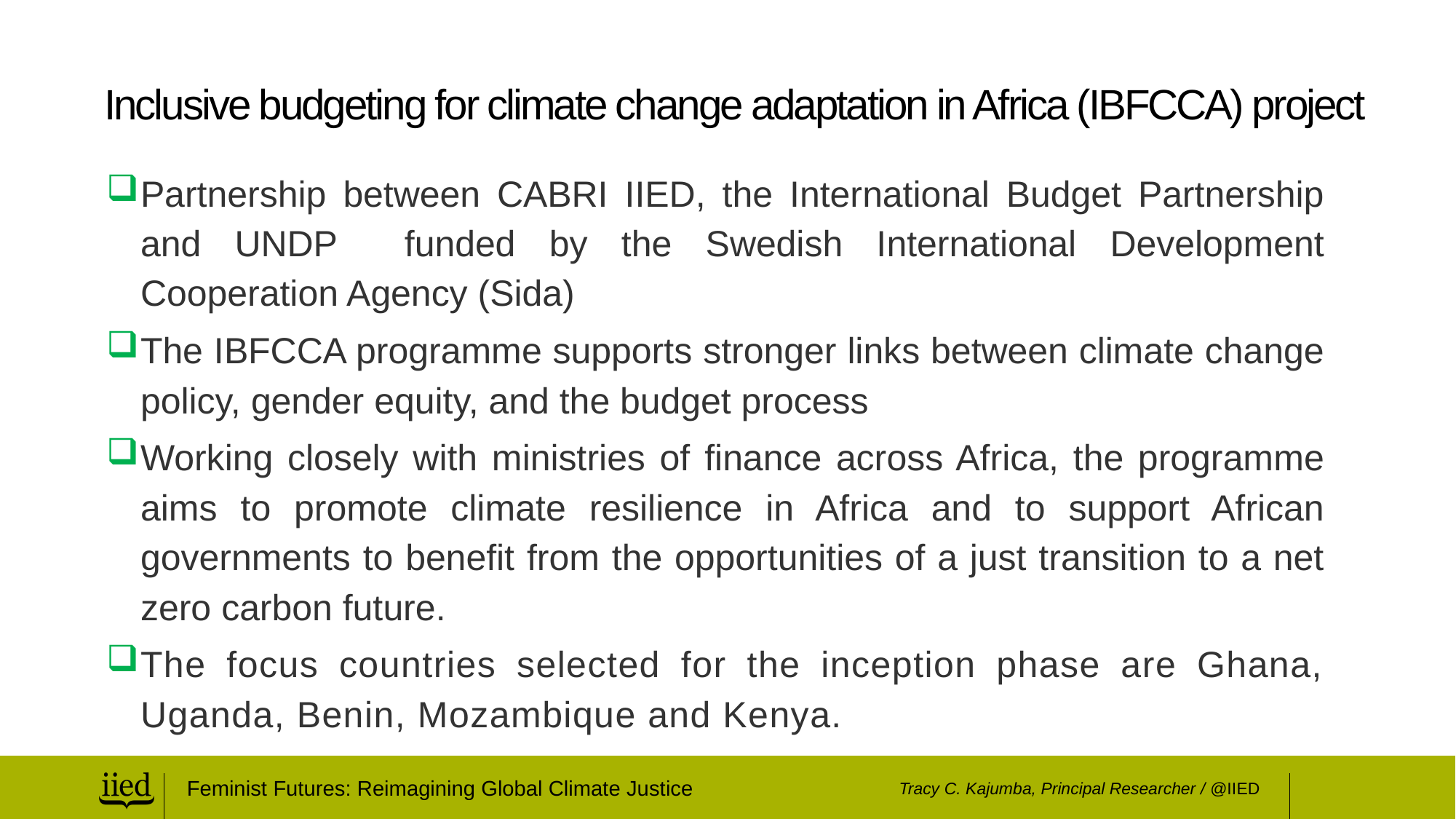

# Inclusive budgeting for climate change adaptation in Africa (IBFCCA) project
Partnership between CABRI IIED, the International Budget Partnership and UNDP  funded by the Swedish International Development Cooperation Agency (Sida)
The IBFCCA programme supports stronger links between climate change policy, gender equity, and the budget process
Working closely with ministries of finance across Africa, the programme aims to promote climate resilience in Africa and to support African governments to benefit from the opportunities of a just transition to a net zero carbon future.
The focus countries selected for the inception phase are Ghana, Uganda, Benin, Mozambique and Kenya.

Feminist Futures: Reimagining Global Climate Justice